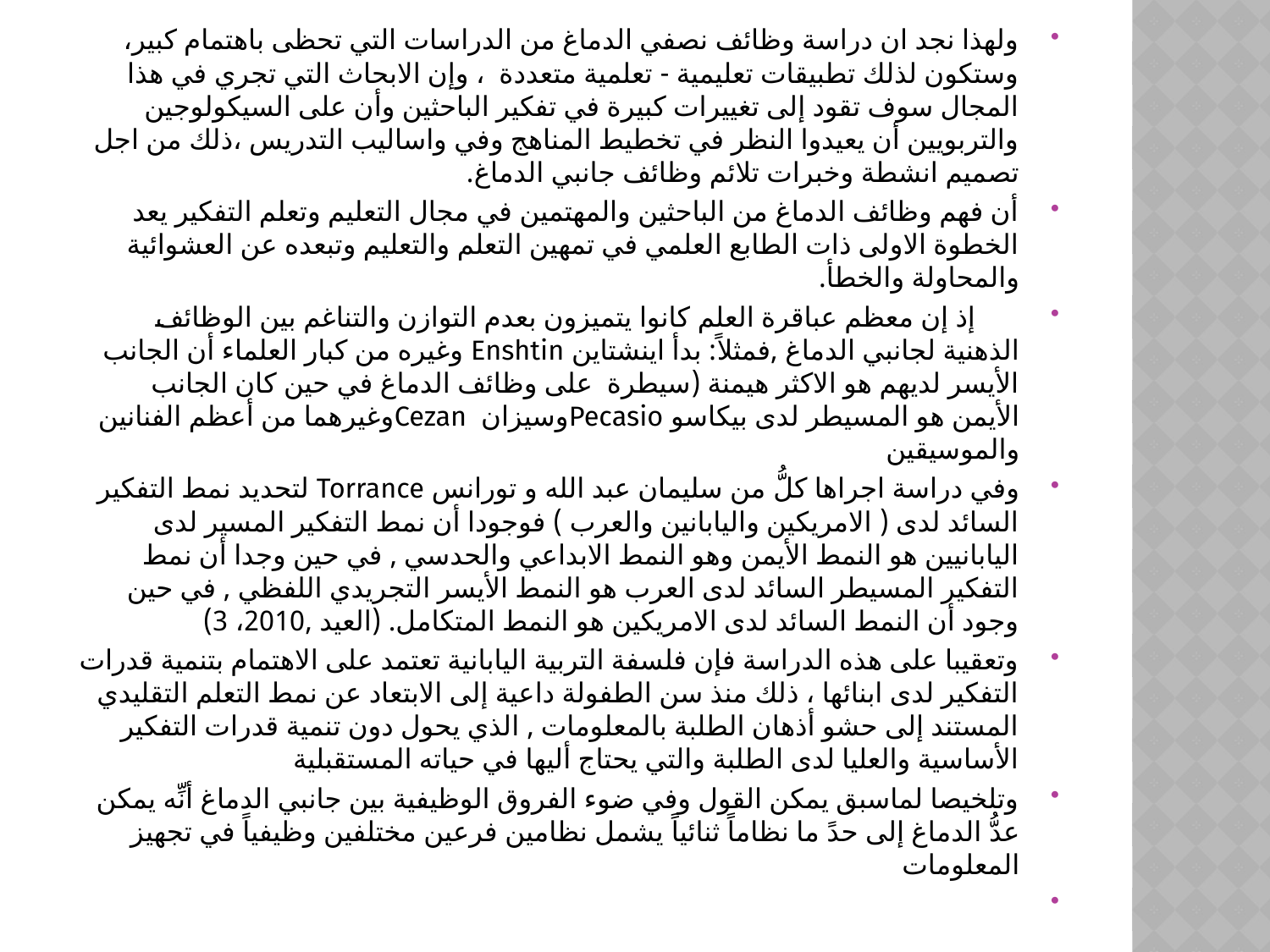

ولهذا نجد ان دراسة وظائف نصفي الدماغ من الدراسات التي تحظى باهتمام كبير، وستكون لذلك تطبيقات تعليمية - تعلمية متعددة  ، وإن الابحاث التي تجري في هذا المجال سوف تقود إلى تغييرات كبيرة في تفكير الباحثين وأن على السيكولوجين والتربويين أن يعيدوا النظر في تخطيط المناهج وفي واساليب التدريس ،ذلك من اجل تصميم انشطة وخبرات تلائم وظائف جانبي الدماغ.
أن فهم وظائف الدماغ من الباحثين والمهتمين في مجال التعليم وتعلم التفكير يعد الخطوة الاولى ذات الطابع العلمي في تمهين التعلم والتعليم وتبعده عن العشوائية والمحاولة والخطأ.
      إذ إن معظم عباقرة العلم كانوا يتميزون بعدم التوازن والتناغم بين الوظائف الذهنية لجانبي الدماغ ,فمثلاً: بدأ اينشتاين Enshtin وغيره من كبار العلماء أن الجانب الأيسر لديهم هو الاكثر هيمنة (سيطرة  على وظائف الدماغ في حين كان الجانب الأيمن هو المسيطر لدى بيكاسو Pecasioوسيزان  Cezanوغيرهما من أعظم الفنانين  والموسيقين
وفي دراسة اجراها كلُّ من سليمان عبد الله و تورانس Torrance لتحديد نمط التفكير السائد لدى ( الامريكين واليابانين والعرب ) فوجودا أن نمط التفكير المسير لدى اليابانيين هو النمط الأيمن وهو النمط الابداعي والحدسي , في حين وجدا أن نمط التفكير المسيطر السائد لدى العرب هو النمط الأيسر التجريدي اللفظي , في حين وجود أن النمط السائد لدى الامريكين هو النمط المتكامل. (العيد ,2010، 3)
وتعقيبا على هذه الدراسة فإن فلسفة التربية اليابانية تعتمد على الاهتمام بتنمية قدرات التفكير لدى ابنائها ، ذلك منذ سن الطفولة داعية إلى الابتعاد عن نمط التعلم التقليدي المستند إلى حشو أذهان الطلبة بالمعلومات , الذي يحول دون تنمية قدرات التفكير الأساسية والعليا لدى الطلبة والتي يحتاج أليها في حياته المستقبلية
وتلخيصا لماسبق يمكن القول وفي ضوء الفروق الوظيفية بين جانبي الدماغ أنِّه يمكن عدُّ الدماغ إلى حدً ما نظاماً ثنائياً يشمل نظامين فرعين مختلفين وظيفياً في تجهيز المعلومات